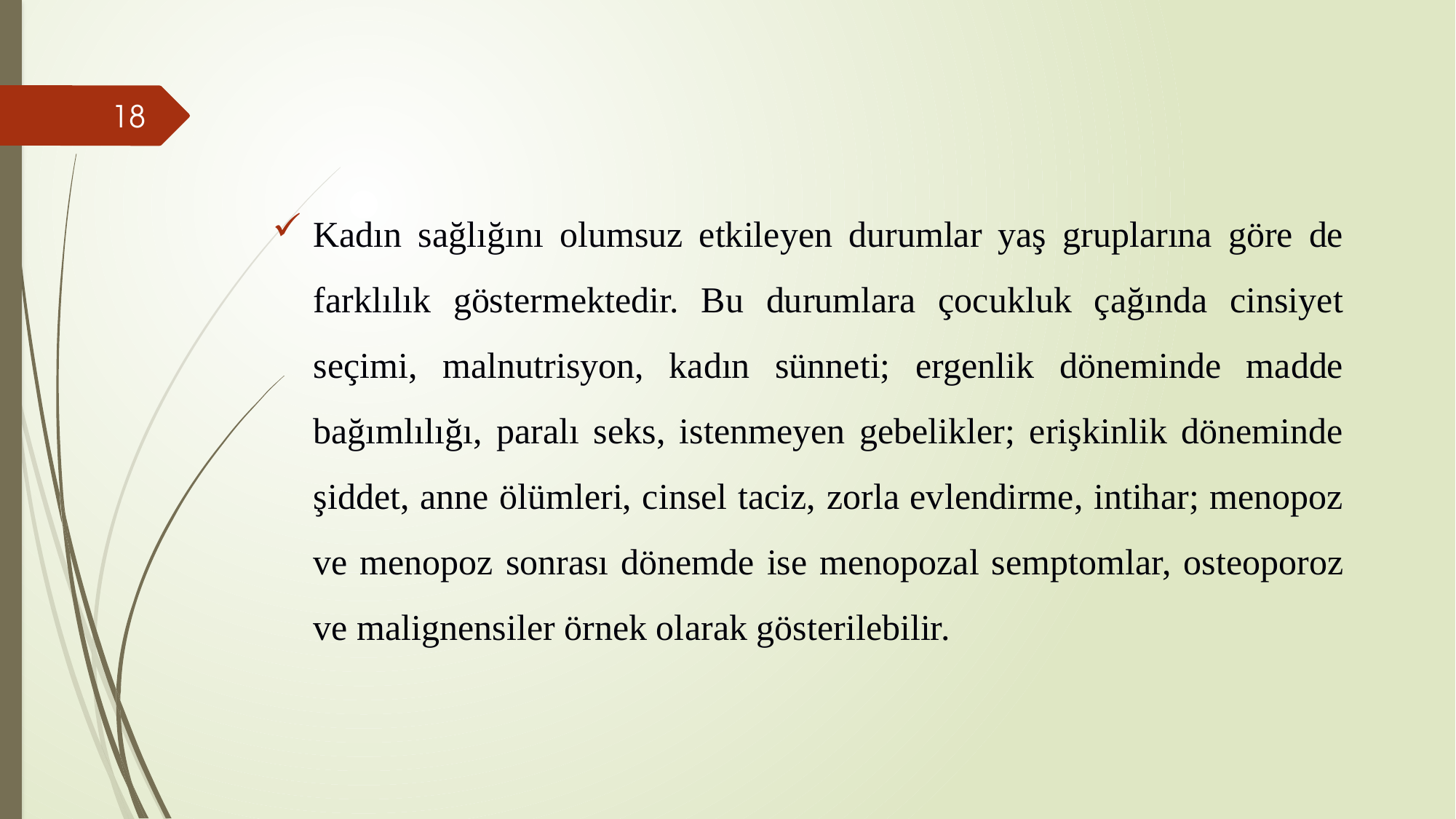

Kadın sağlığını olumsuz etkileyen durumlar yaş gruplarına göre de farklılık göstermektedir. Bu durumlara çocukluk çağında cinsiyet seçimi, malnutrisyon, kadın sünneti; ergenlik döneminde madde bağımlılığı, paralı seks, istenmeyen gebelikler; erişkinlik döneminde şiddet, anne ölümleri, cinsel taciz, zorla evlendirme, intihar; menopoz ve menopoz sonrası dönemde ise menopozal semptomlar, osteoporoz ve malignensiler örnek olarak gösterilebilir.
18